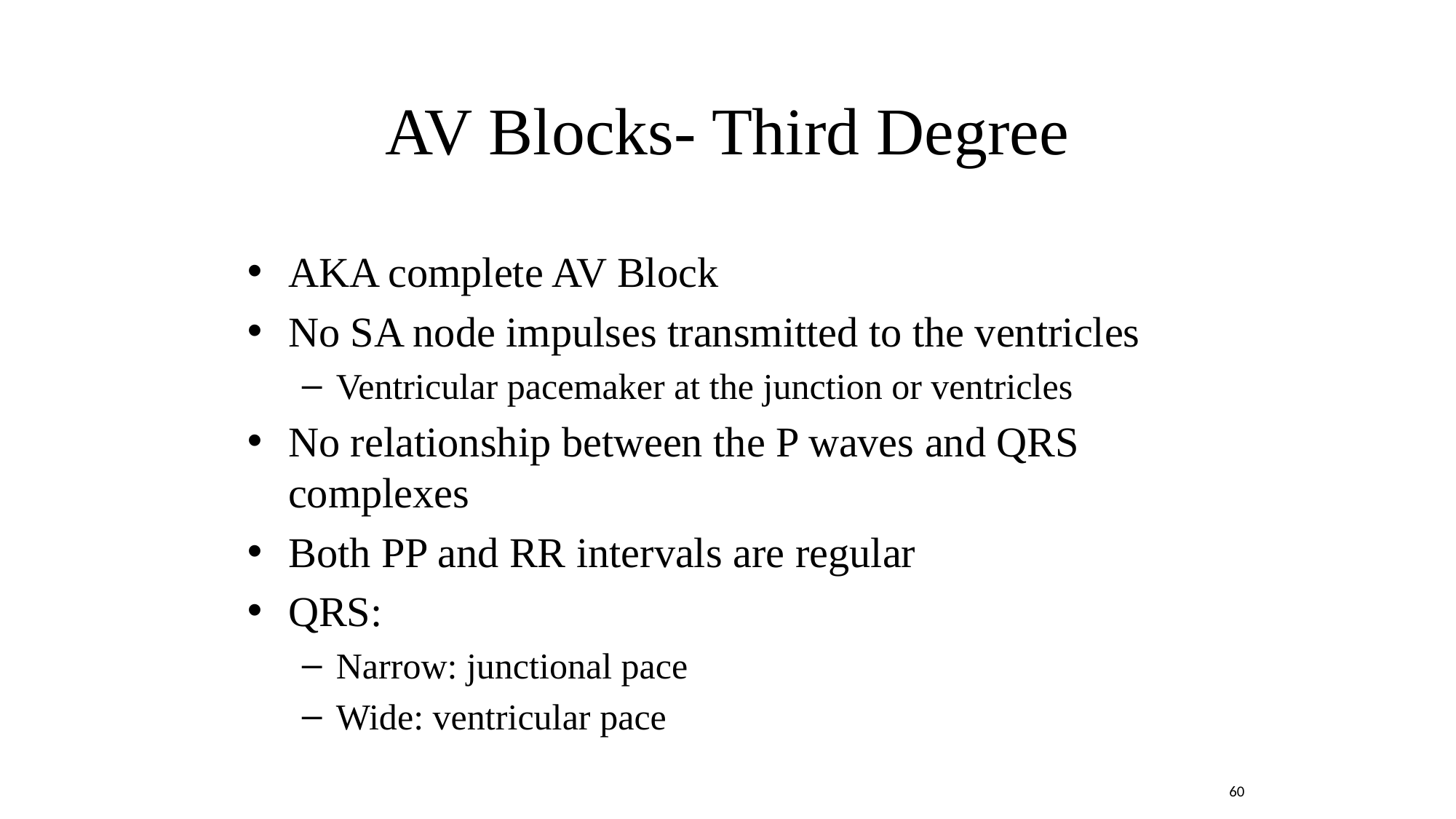

# AV Blocks- Third Degree
AKA complete AV Block
No SA node impulses transmitted to the ventricles
Ventricular pacemaker at the junction or ventricles
No relationship between the P waves and QRS complexes
Both PP and RR intervals are regular
QRS:
Narrow: junctional pace
Wide: ventricular pace
60